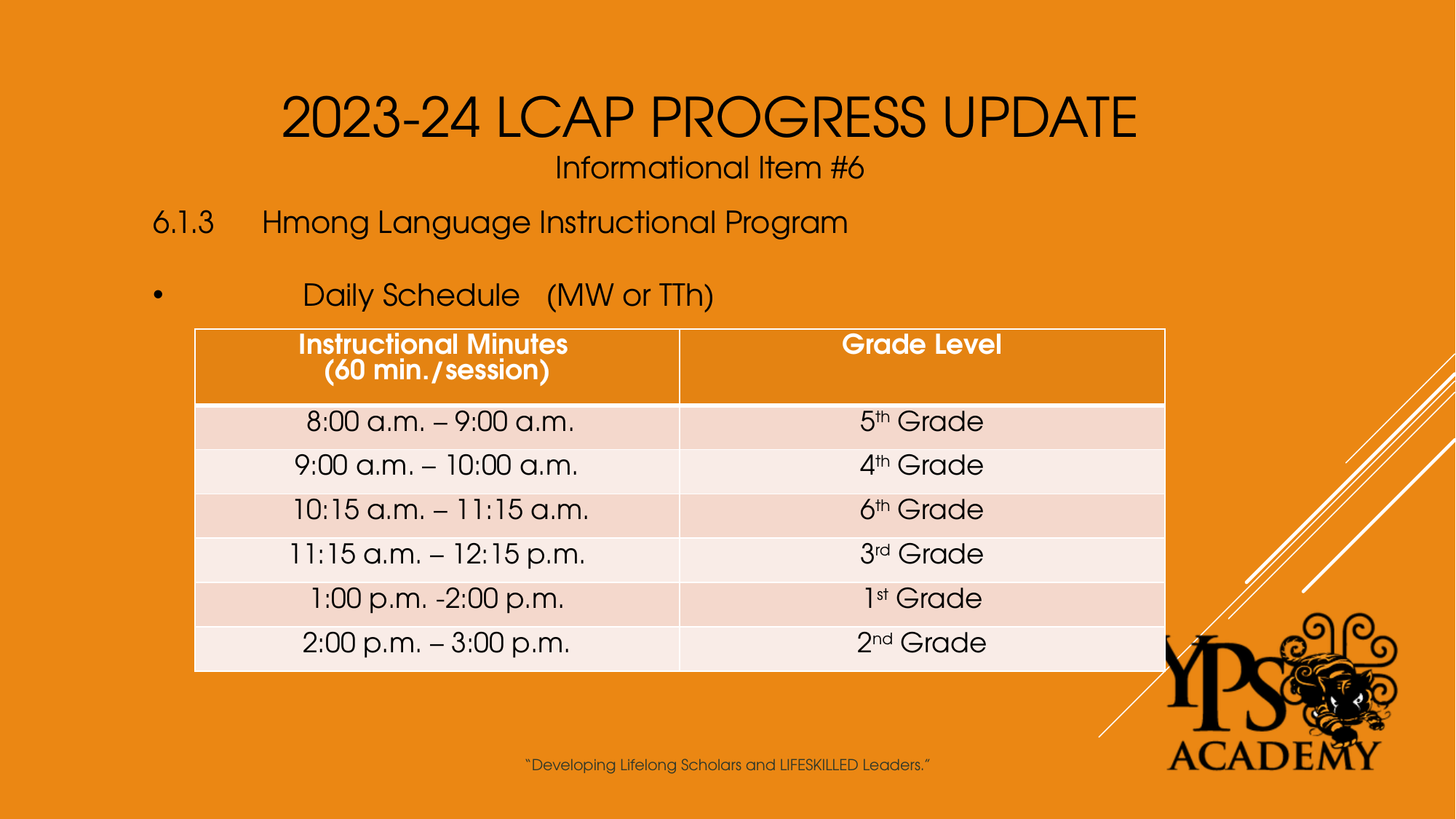

2023-24 LCAP PROGRESS UPDATE
Informational Item #6
6.1.3  	Hmong Language Instructional Program

	Daily Schedule   (MW or TTh)

| Instructional Minutes (60 min./session) | Grade Level |
| --- | --- |
| 8:00 a.m. – 9:00 a.m. | 5th Grade |
| 9:00 a.m. – 10:00 a.m. | 4th Grade |
| 10:15 a.m. – 11:15 a.m. | 6th Grade |
| 11:15 a.m. – 12:15 p.m. | 3rd Grade |
| 1:00 p.m. -2:00 p.m. | 1st Grade |
| 2:00 p.m. – 3:00 p.m. | 2nd Grade |
“Developing Lifelong Scholars and LIFESKILLED Leaders.”